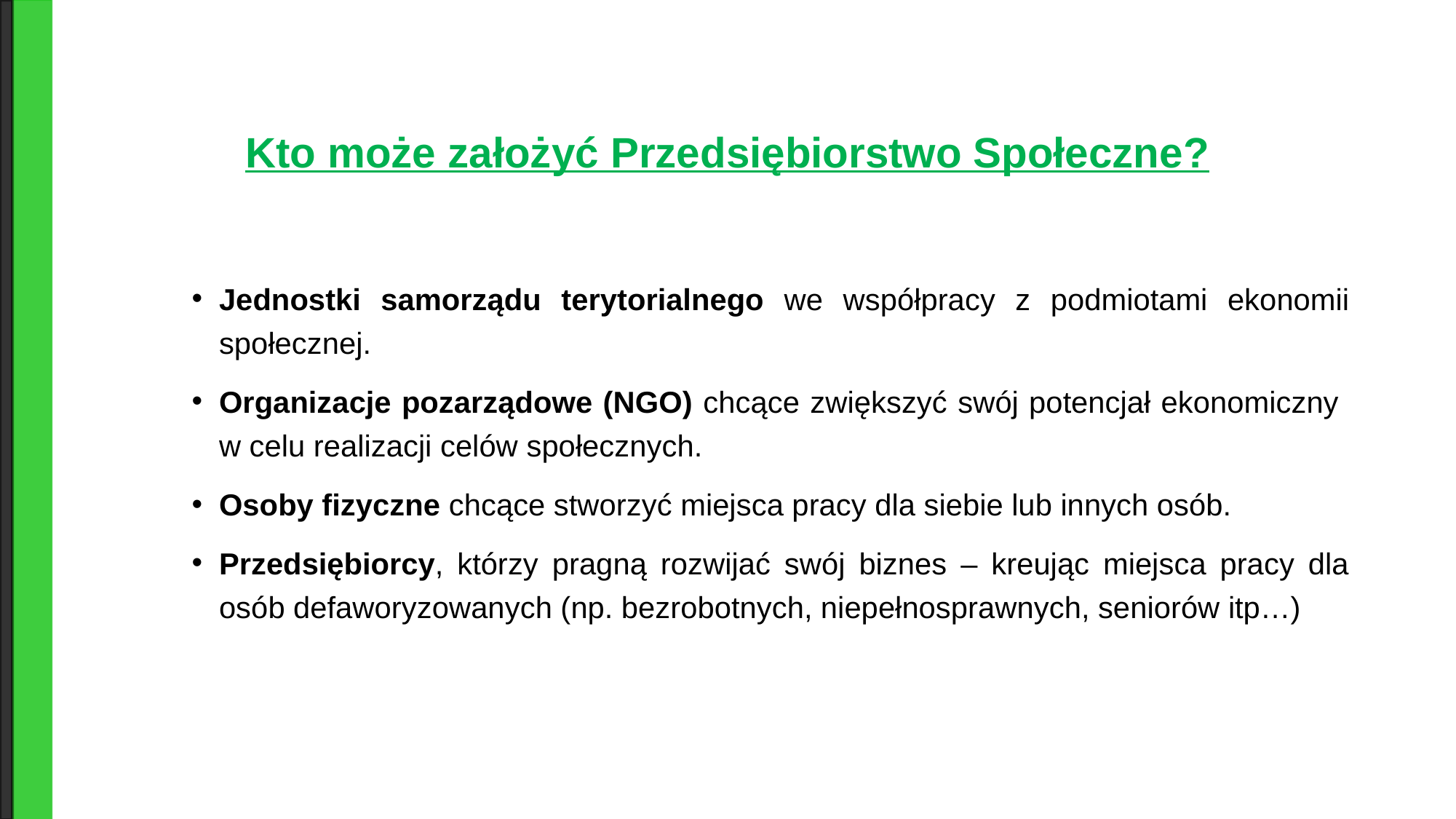

# Kto może założyć Przedsiębiorstwo Społeczne?
Jednostki samorządu terytorialnego we współpracy z podmiotami ekonomii społecznej.
Organizacje pozarządowe (NGO) chcące zwiększyć swój potencjał ekonomiczny
w celu realizacji celów społecznych.
Osoby fizyczne chcące stworzyć miejsca pracy dla siebie lub innych osób.
Przedsiębiorcy, którzy pragną rozwijać swój biznes – kreując miejsca pracy dla osób defaworyzowanych (np. bezrobotnych, niepełnosprawnych, seniorów itp…)